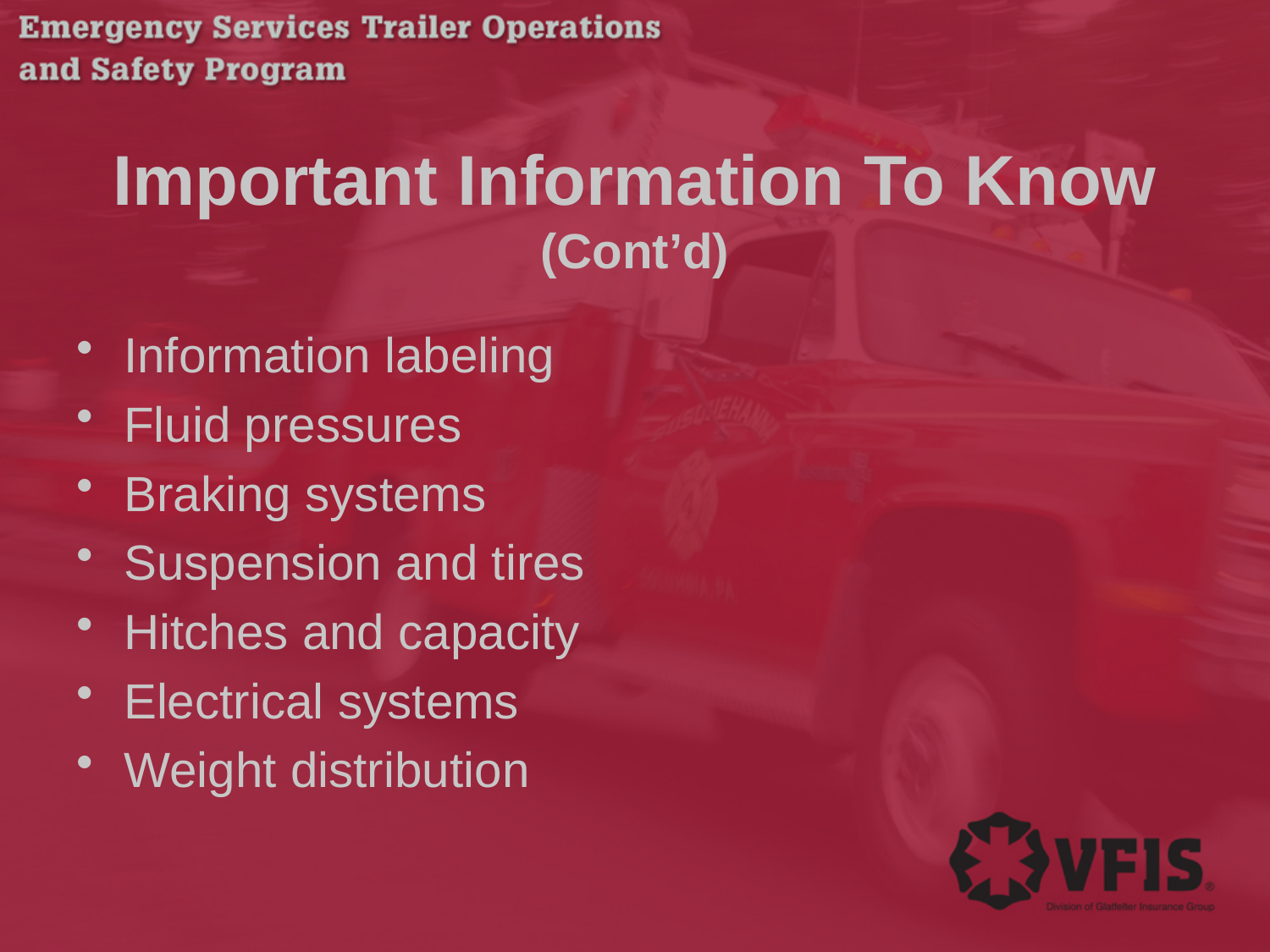

# Important Information To Know (Cont’d)
Information labeling
Fluid pressures
Braking systems
Suspension and tires
Hitches and capacity
Electrical systems
Weight distribution